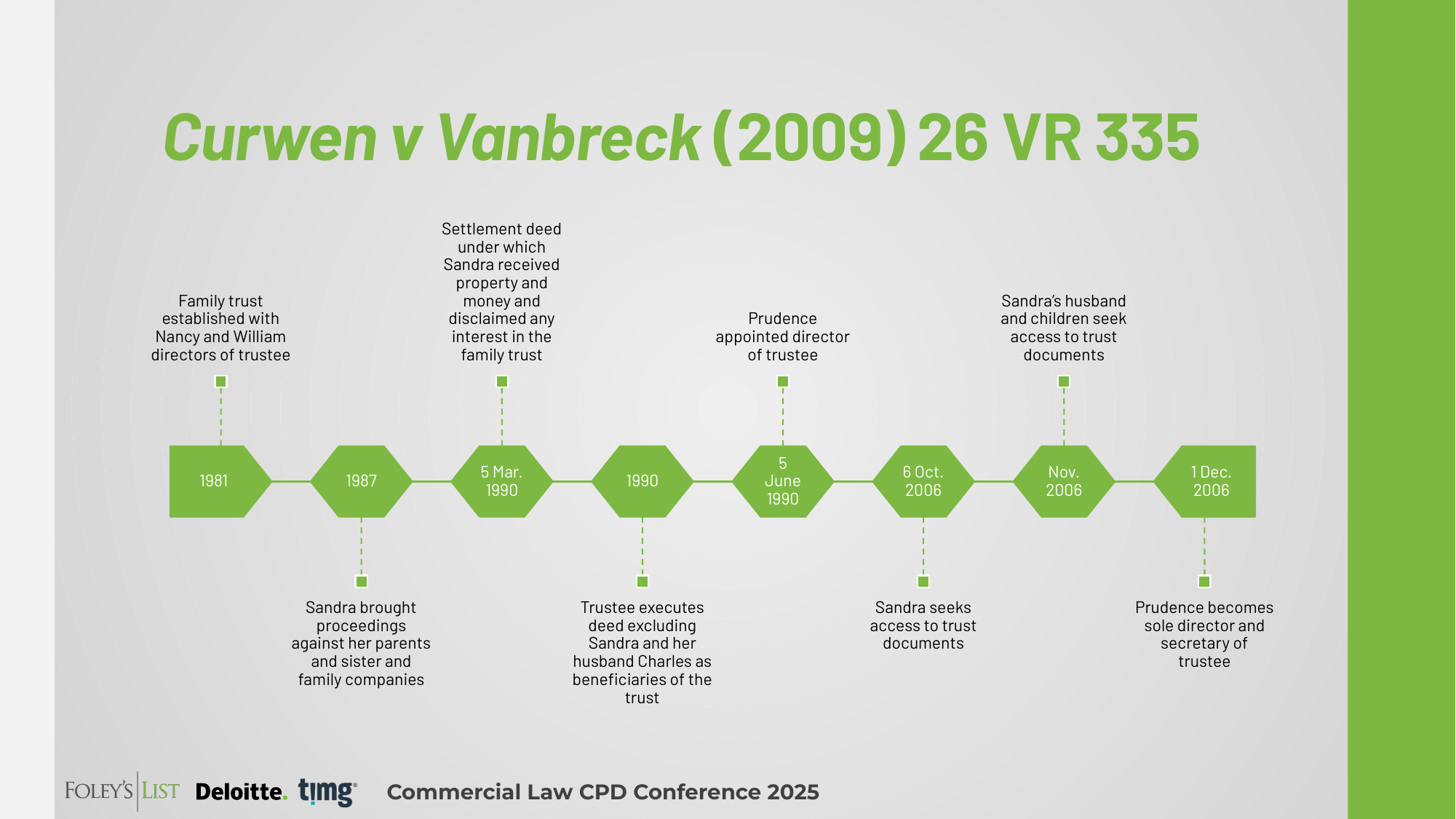

# Curwen v Vanbreck (2009) 26 VR 335
1981
Family trust established with Nancy and William directors of trustee
1987
Sandra brought proceedings against her parents and sister and family companies
5 Mar. 1990
Settlement deed under which Sandra received property and money and disclaimed any interest in the family trust
1990
Trustee executes deed excluding Sandra and her husband Charles as beneficiaries of the trust
5 June 1990
Prudence appointed director of trustee
6 Oct. 2006
Sandra seeks access to trust documents
Nov. 2006
Sandra’s husband and children seek access to trust documents
1 Dec. 2006
Prudence becomes sole director and secretary of trustee